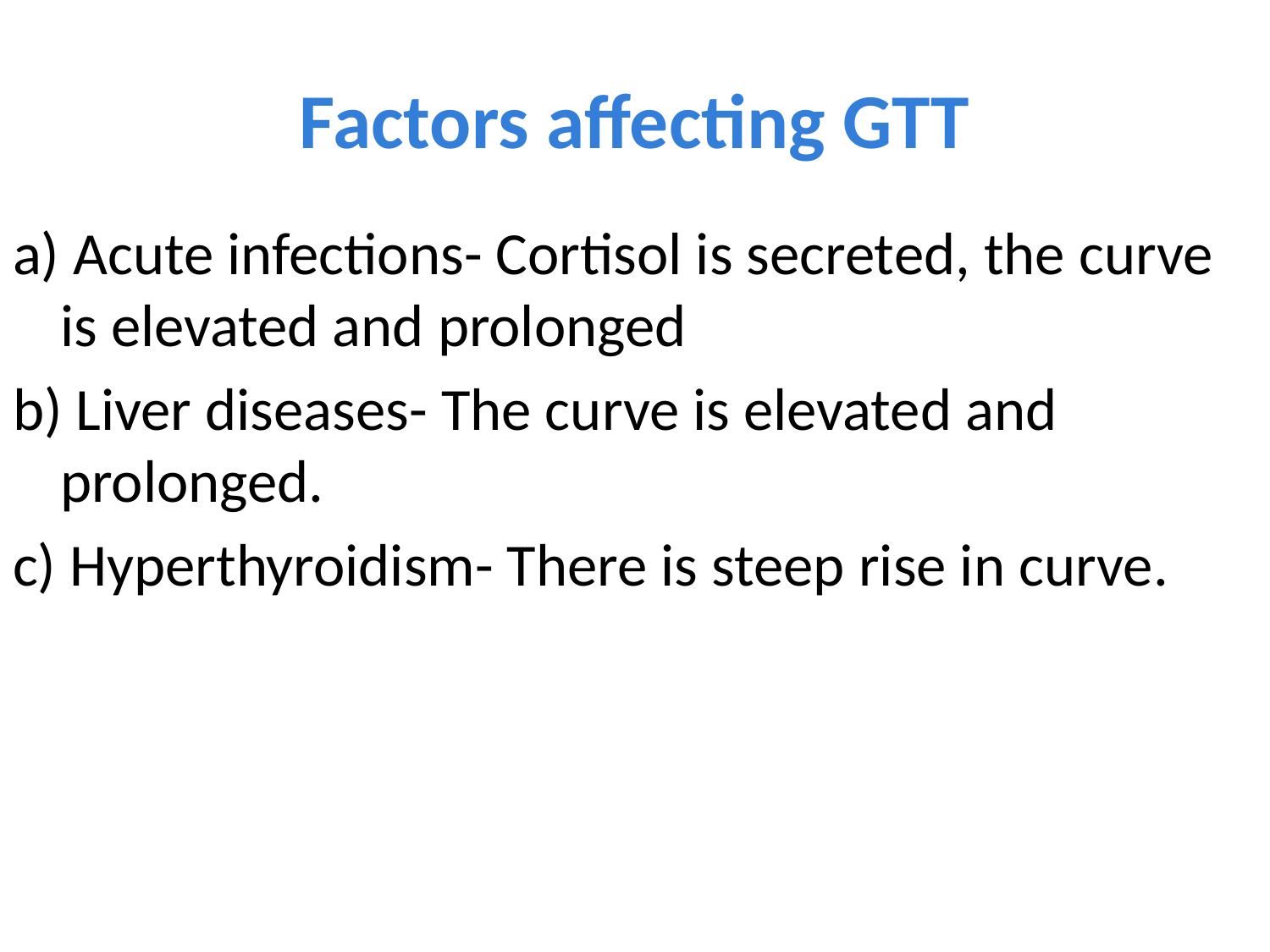

# Factors affecting GTT
a) Acute infections- Cortisol is secreted, the curve is elevated and prolonged
b) Liver diseases- The curve is elevated and prolonged.
c) Hyperthyroidism- There is steep rise in curve.